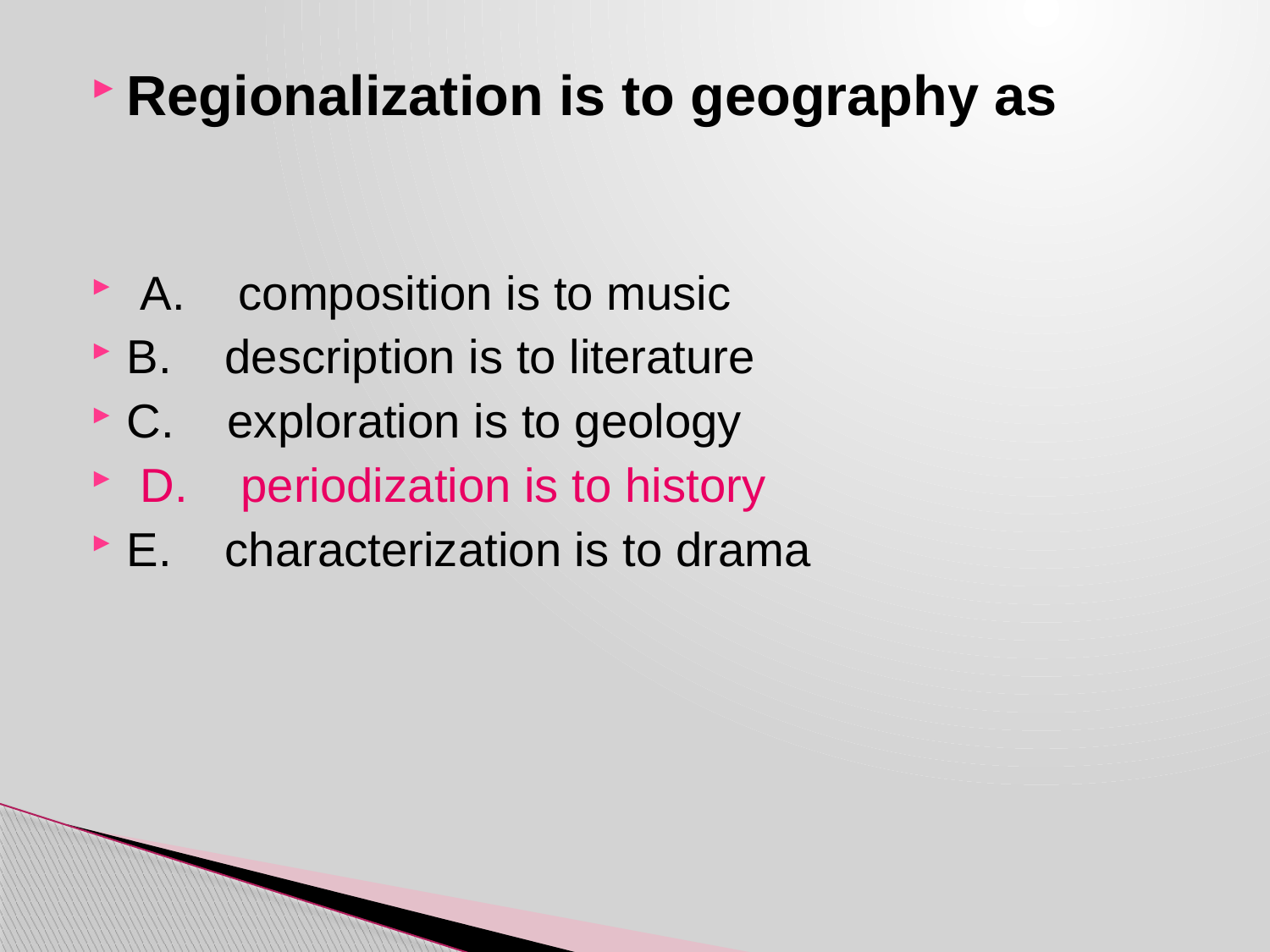

Regionalization is to geography as

 A.    composition is to music
B.    description is to literature
C.    exploration is to geology
 D.    periodization is to history
E.    characterization is to drama